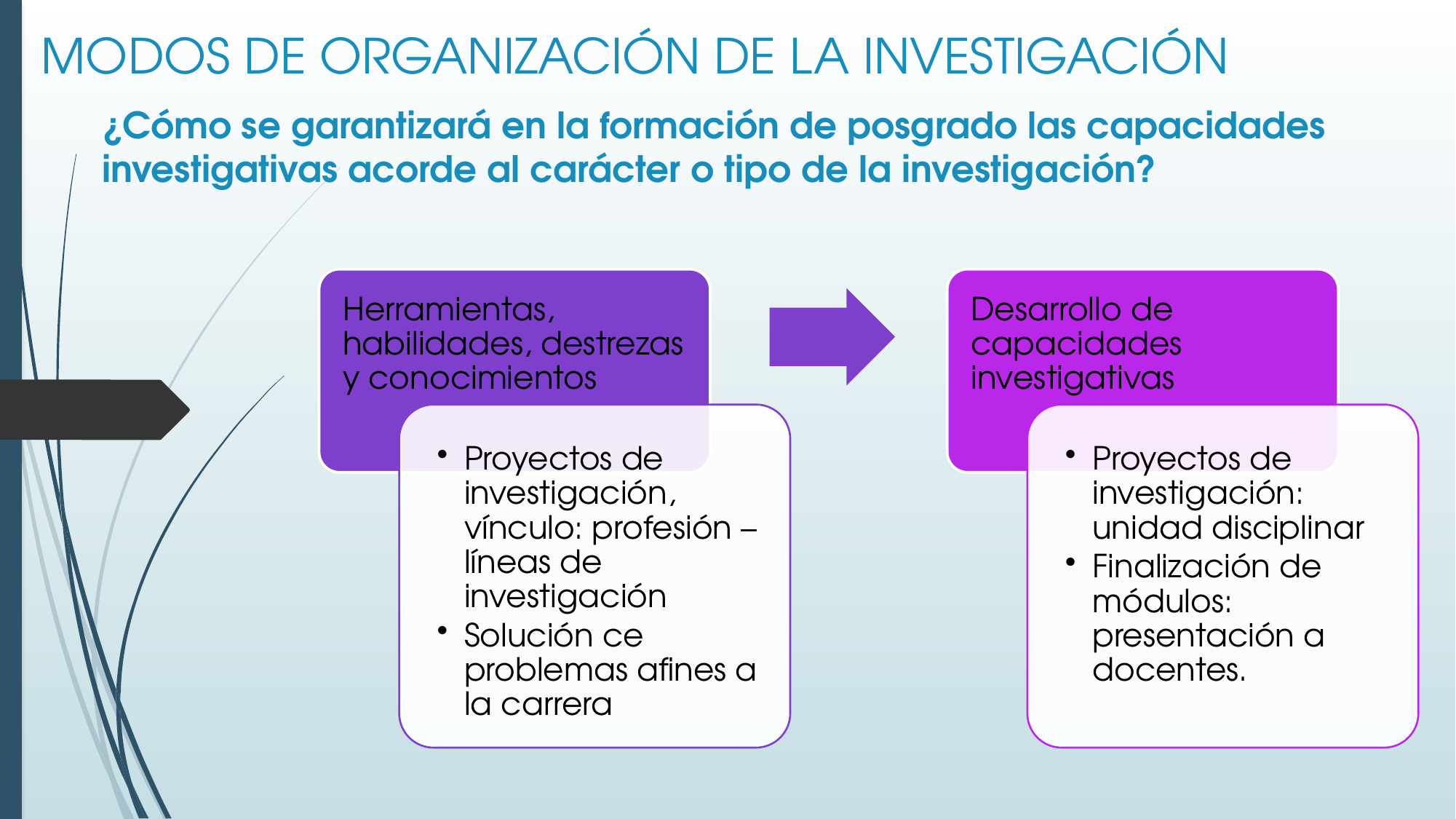

# MODOS DE ORGANIZACIÓN DE LA INVESTIGACIÓN
¿Cómo se garantizará en la formación de posgrado las capacidades investigativas acorde al carácter o tipo de la investigación?

Herramientas, habilidades, destrezas y conocimientos
Proyectos de investigación, vínculo: profesión – líneas de investigación
Solución ce problemas afines a la carrera

Desarrollo de  capacidades investigativas
Proyectos de investigación: unidad disciplinar
Finalización de módulos: presentación a docentes.